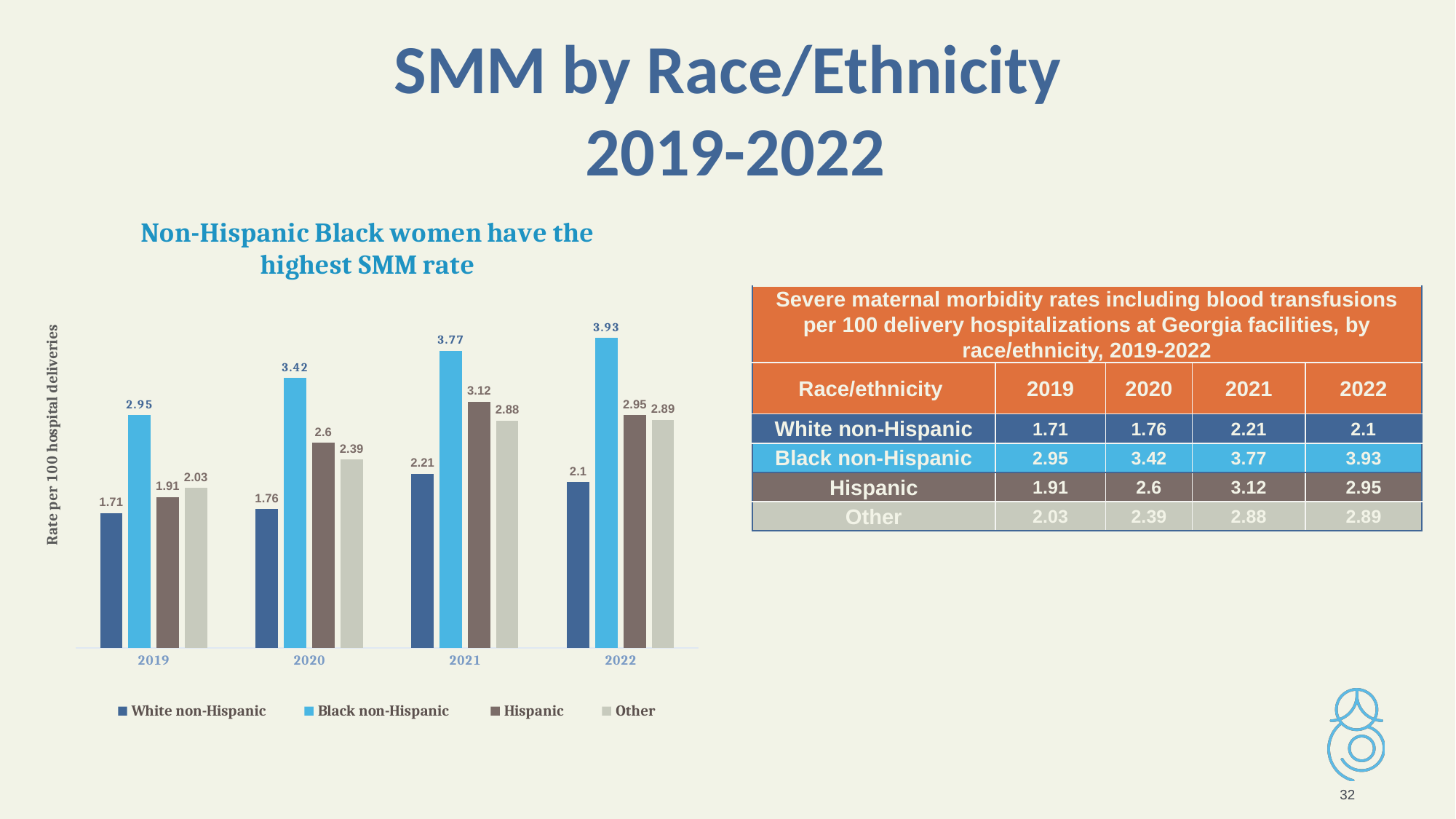

# SMM by Race/Ethnicity 2019-2022

### Chart: Non-Hispanic Black women have the highest SMM rate

| Category | White non-Hispanic | Black non-Hispanic  | Hispanic | Other |
|---|---|---|---|---|
| 2019 | 1.71 | 2.95 | 1.91 | 2.03 |
| 2020 | 1.76 | 3.42 | 2.6 | 2.39 |
| 2021 | 2.21 | 3.77 | 3.12 | 2.88 |
| 2022 | 2.1 | 3.93 | 2.95 | 2.89 |
| Severe maternal morbidity rates including blood transfusions per 100 delivery hospitalizations at Georgia facilities, by race/ethnicity, 2019-2022 |  |  |  |  |
| --- | --- | --- | --- | --- |
| Race/ethnicity | 2019 | 2020 | 2021 | 2022 |
| White non-Hispanic | 1.71 | 1.76 | 2.21 | 2.1 |
| Black non-Hispanic | 2.95 | 3.42 | 3.77 | 3.93 |
| Hispanic | 1.91 | 2.6 | 3.12 | 2.95 |
| Other | 2.03 | 2.39 | 2.88 | 2.89 |
32